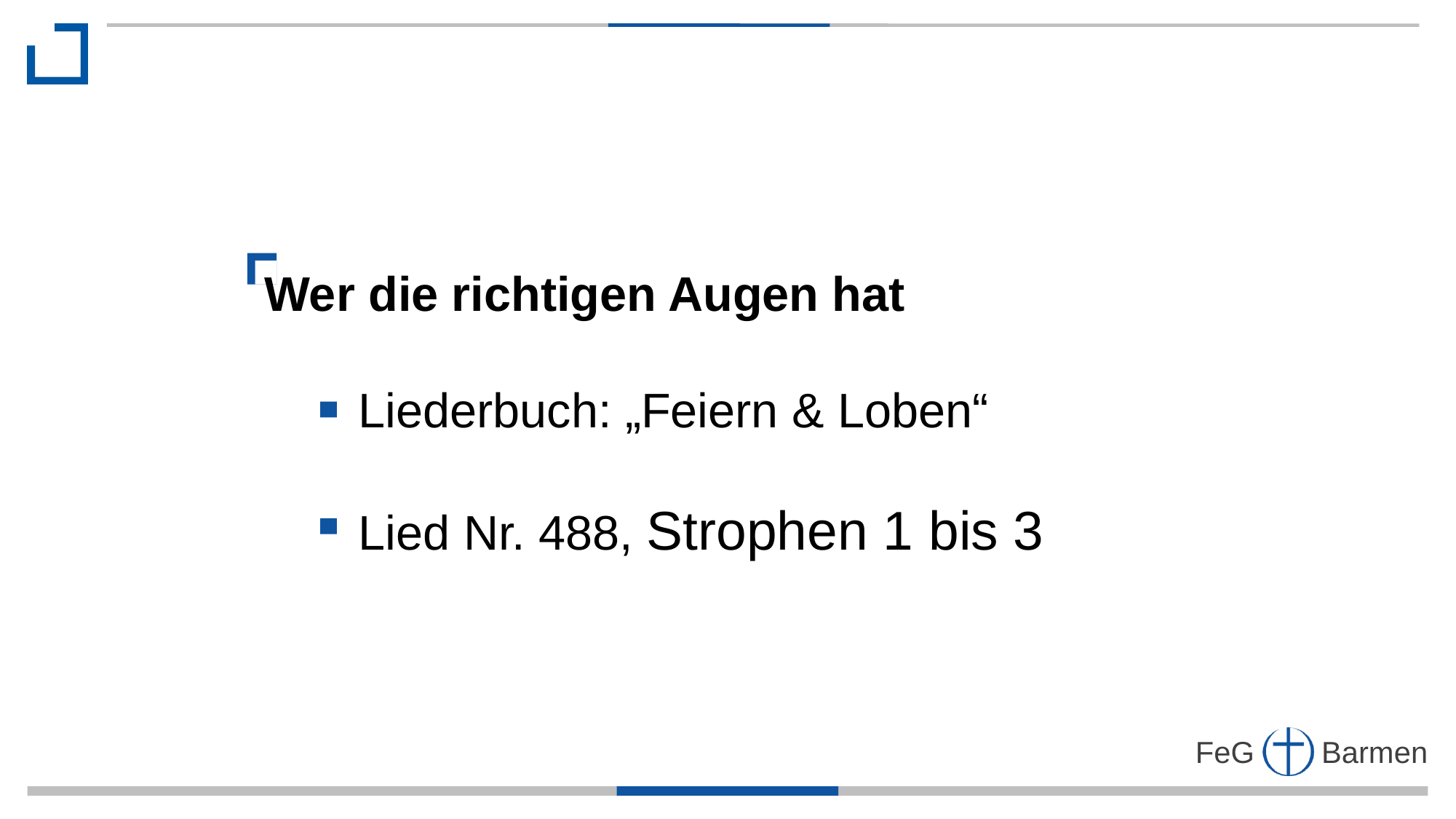

Wer die richtigen Augen hat

       Liederbuch: „Feiern & Loben“

       Lied Nr. 488, Strophen 1 bis 3